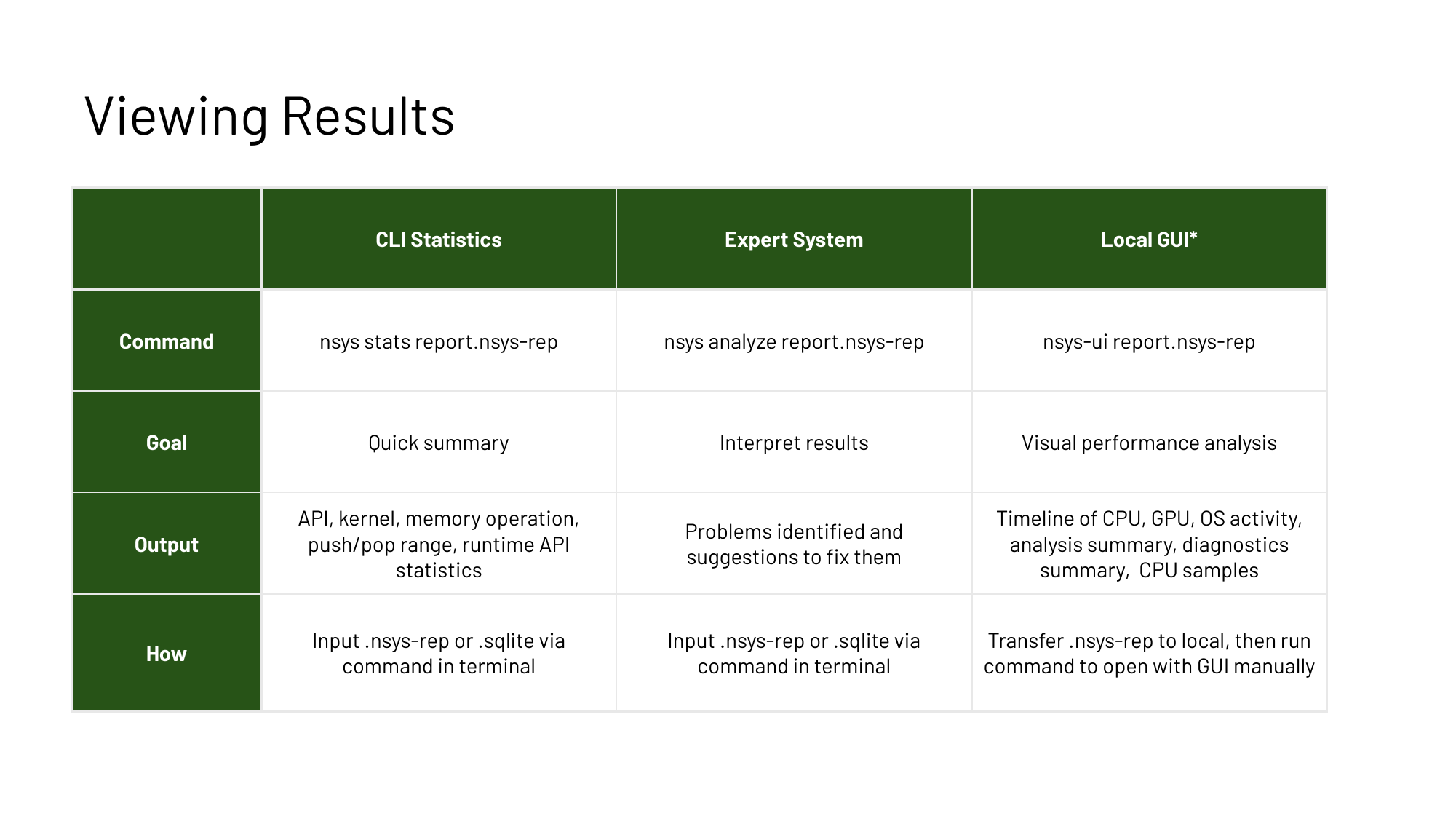

# Viewing Results
|  | CLI Statistics | Expert System | Local GUI\* |
| --- | --- | --- | --- |
| Command | nsys stats report.nsys-rep | nsys analyze report.nsys-rep | nsys-ui report.nsys-rep |
| Goal | Quick summary | Interpret results | Visual performance analysis |
| Output | API, kernel, memory operation, push/pop range, runtime API statistics | Problems identified and suggestions to fix them | Timeline of CPU, GPU, OS activity, analysis summary, diagnostics summary, CPU samples |
| How | Input .nsys-rep or .sqlite via command in terminal | Input .nsys-rep or .sqlite via command in terminal | Transfer .nsys-rep to local, then run command to open with GUI manually |